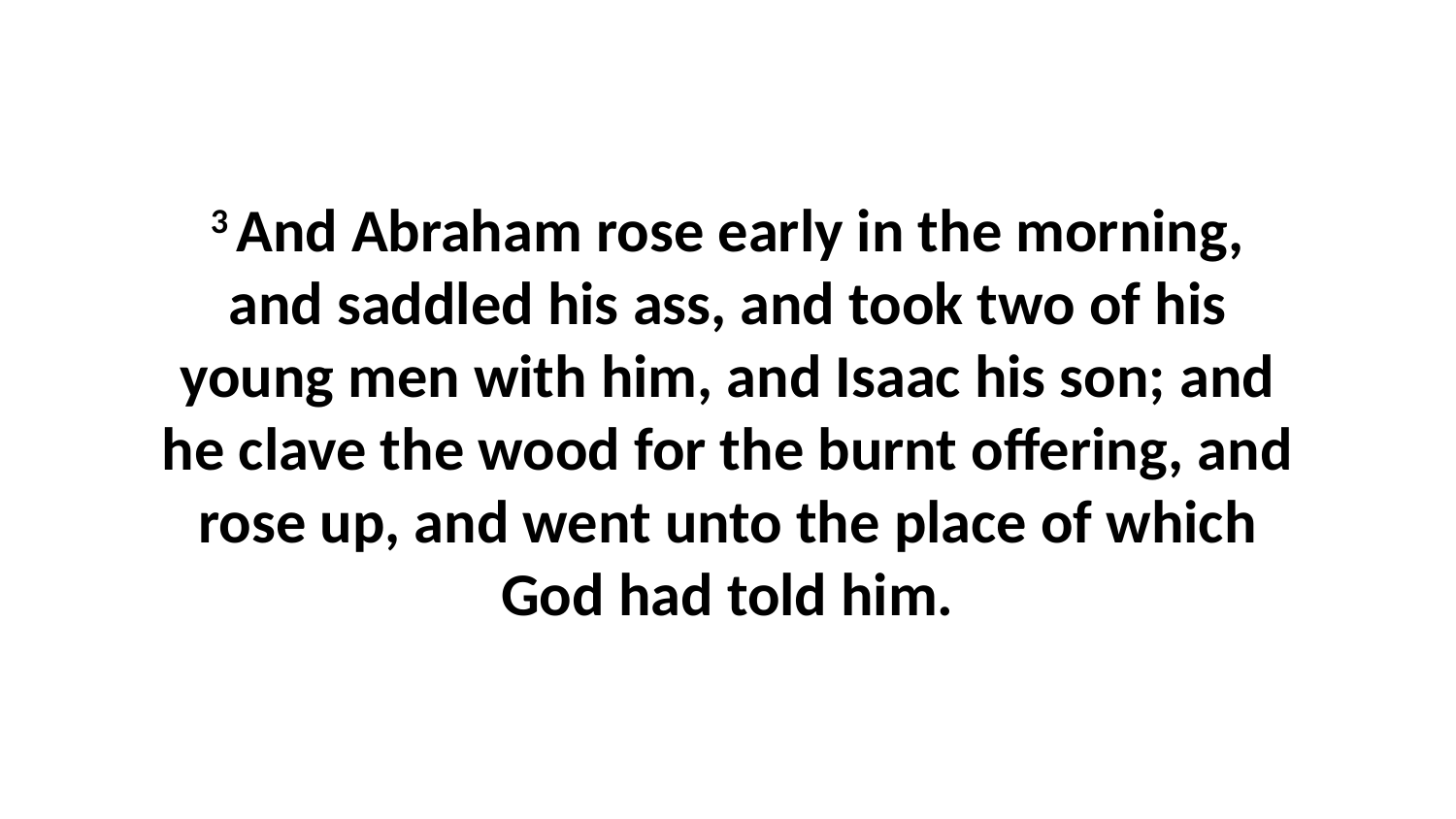

3 And Abraham rose early in the morning, and saddled his ass, and took two of his young men with him, and Isaac his son; and he clave the wood for the burnt offering, and rose up, and went unto the place of which God had told him.